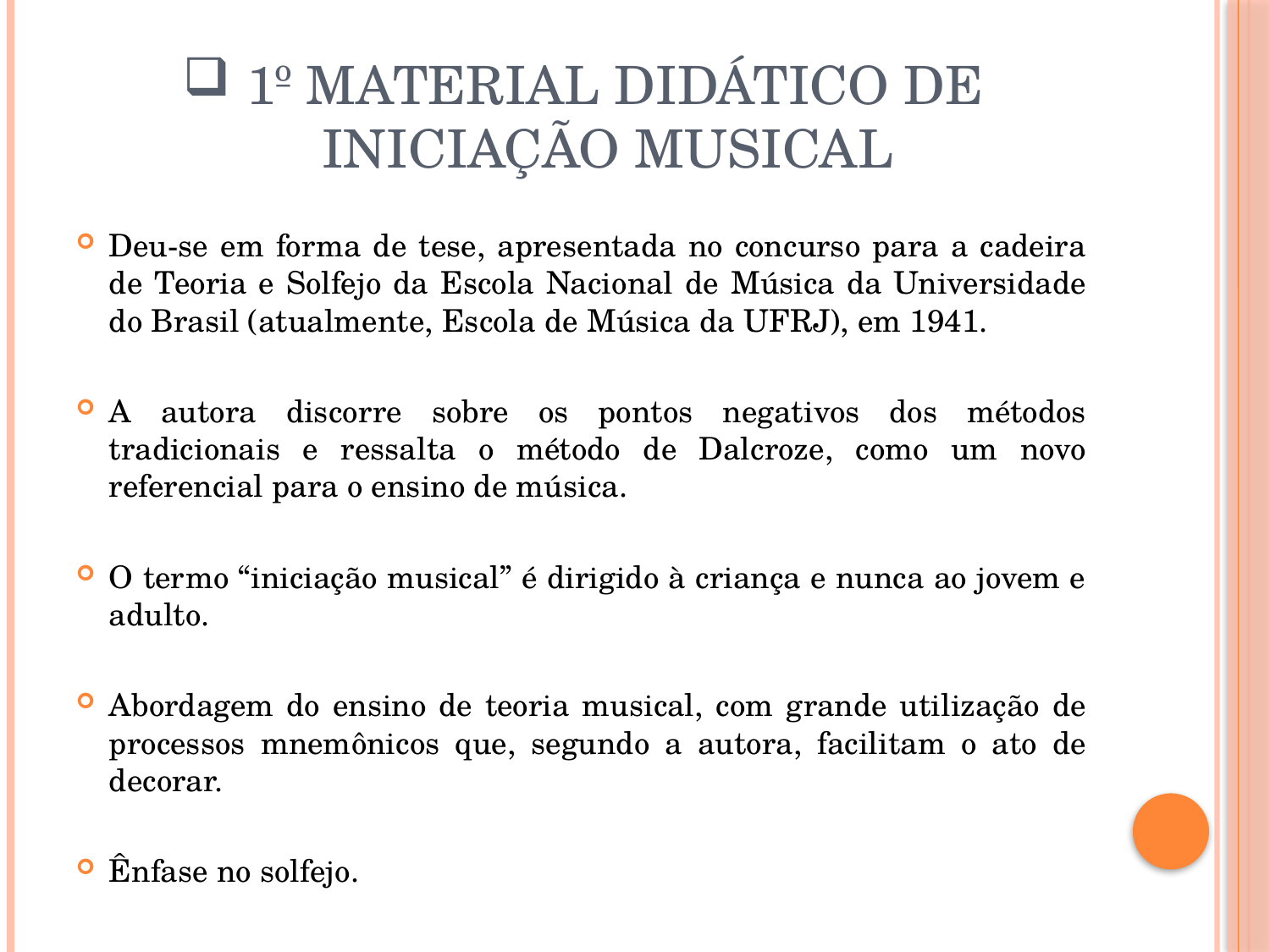

# 1º Material Didático de Iniciação Musical
Deu-se em forma de tese, apresentada no concurso para a cadeira de Teoria e Solfejo da Escola Nacional de Música da Universidade do Brasil (atualmente, Escola de Música da UFRJ), em 1941.

A autora discorre sobre os pontos negativos dos métodos tradicionais e ressalta o método de Dalcroze, como um novo referencial para o ensino de música.

O termo “iniciação musical” é dirigido à criança e nunca ao jovem e adulto.

Abordagem do ensino de teoria musical, com grande utilização de processos mnemônicos que, segundo a autora, facilitam o ato de decorar.

Ênfase no solfejo.